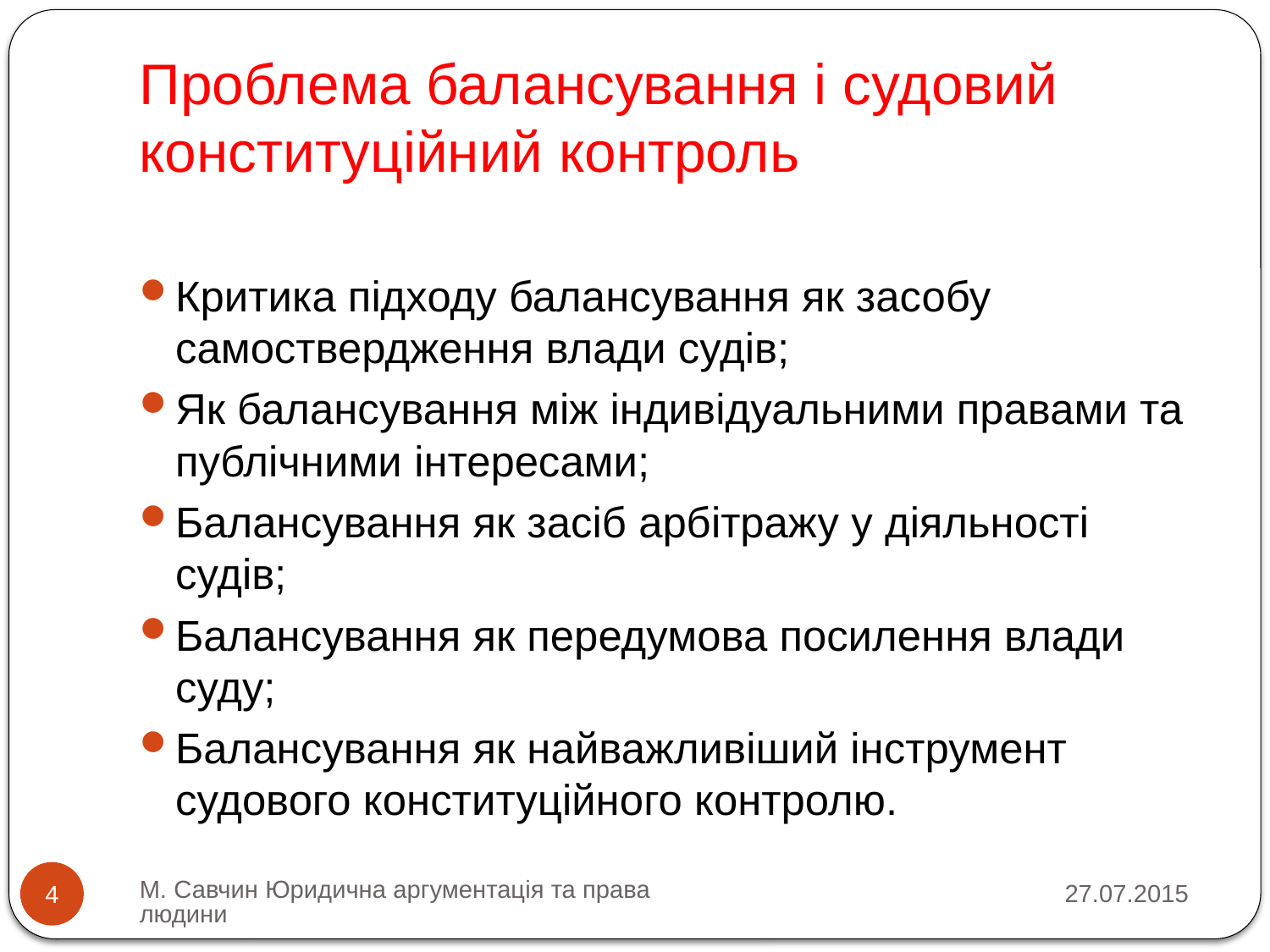

# Проблема балансування і судовий конституційний контроль

Критика підходу балансування як засобу самоствердження влади судів;
Як балансування між індивідуальними правами та публічними інтересами;
Балансування як засіб арбітражу у діяльності судів;
Балансування як передумова посилення влади суду;
Балансування як найважливіший інструмент судового конституційного контролю.

М. Савчин Юридична аргументація та права людини
27.07.2015
4